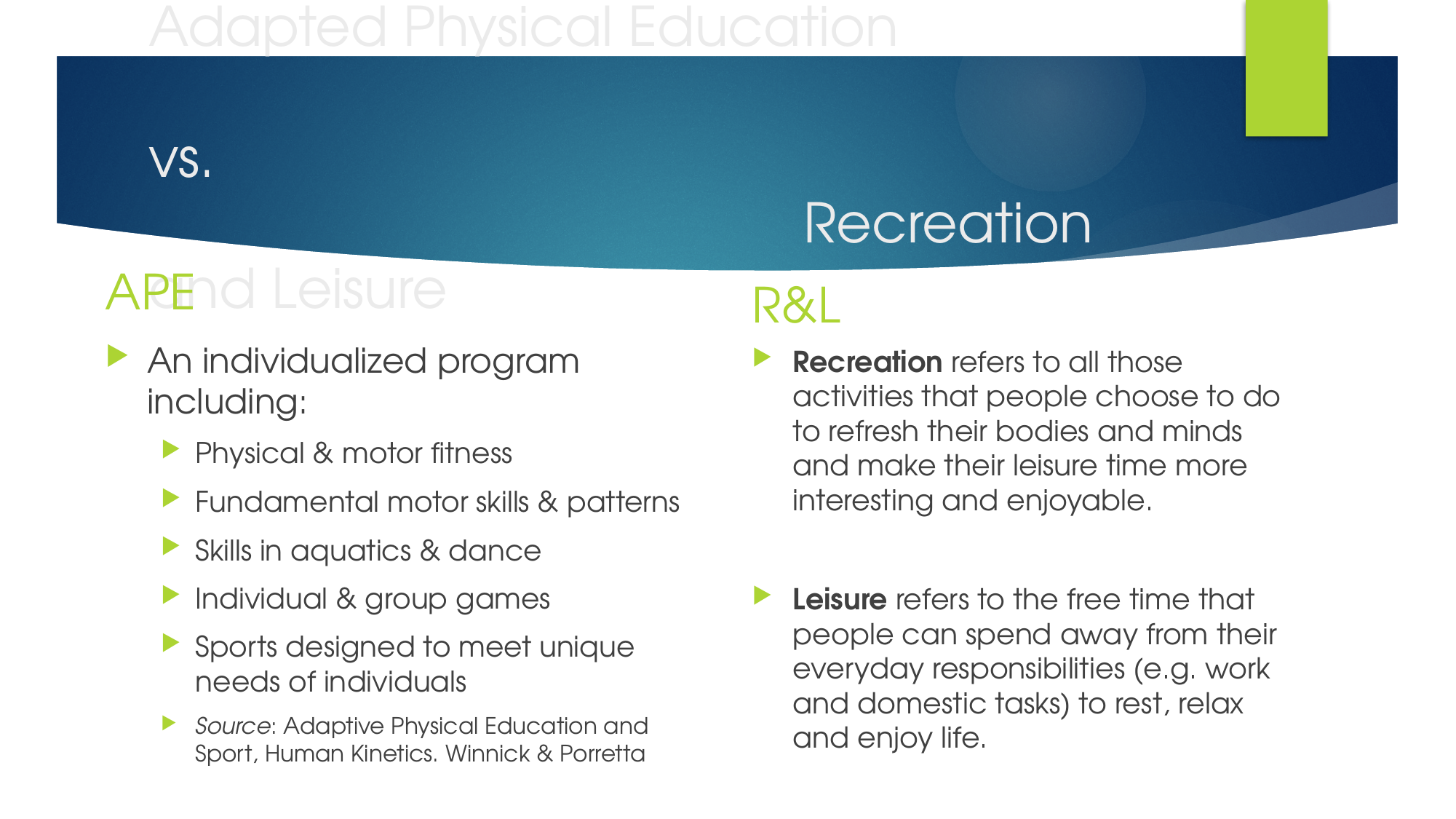

# Adapted Physical Education vs. Recreation and Leisure
APE
R&L
An individualized program including:
Physical & motor fitness
Fundamental motor skills & patterns
Skills in aquatics & dance
Individual & group games
Sports designed to meet unique needs of individuals
Source: Adaptive Physical Education and Sport, Human Kinetics. Winnick & Porretta

Recreation refers to all those activities that people choose to do to refresh their bodies and minds and make their leisure time more interesting and enjoyable.

Leisure refers to the free time that people can spend away from their everyday responsibilities (e.g. work and domestic tasks) to rest, relax and enjoy life.